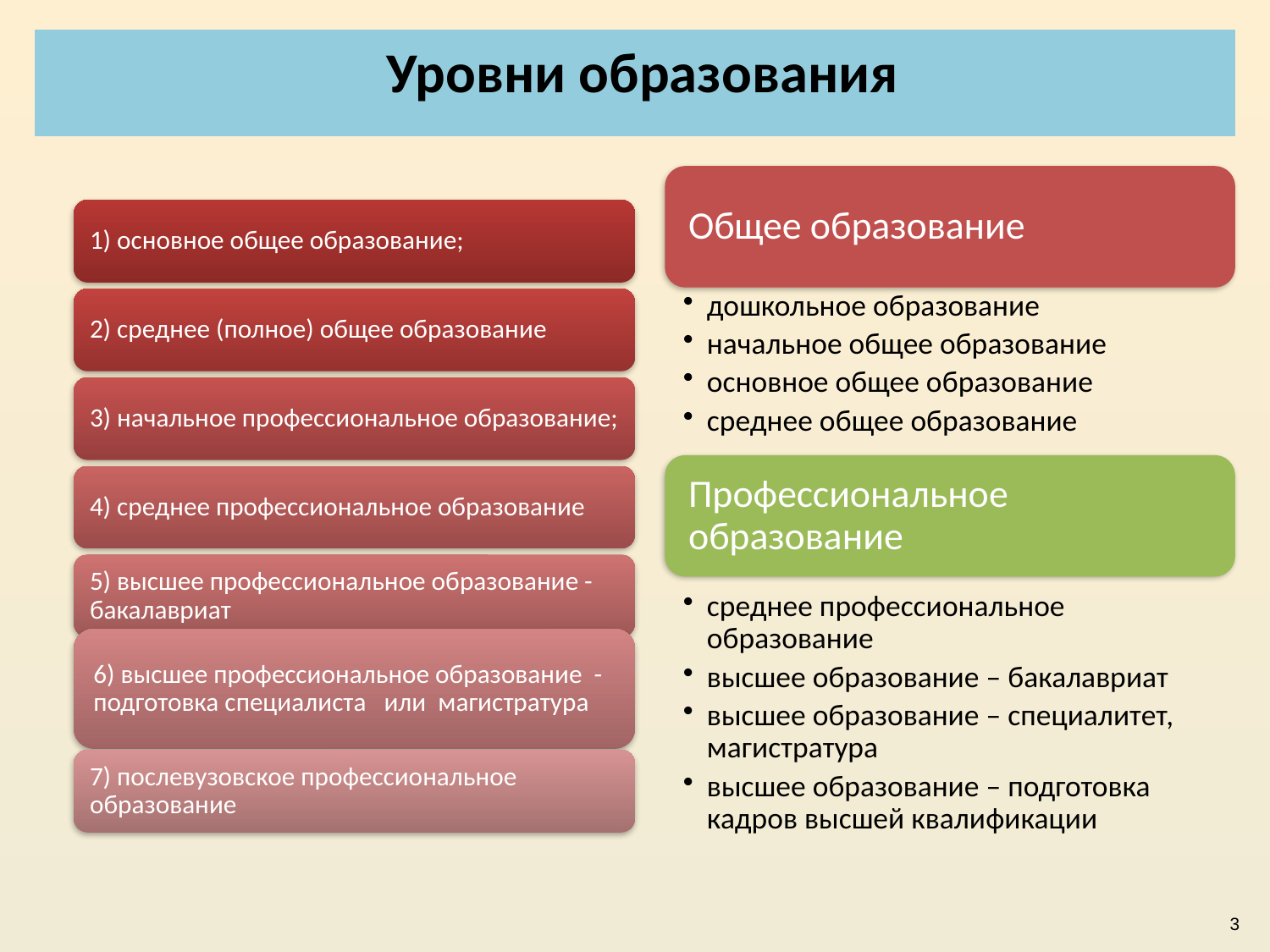

Уровни образования
Общее образование
дошкольное образование
начальное общее образование
основное общее образование
среднее общее образование
Профессиональное образование
среднее профессиональное образование
высшее образование – бакалавриат
высшее образование – специалитет, магистратура
высшее образование – подготовка кадров высшей квалификации
1) основное общее образование;
2) среднее (полное) общее образование
3) начальное профессиональное образование;
4) среднее профессиональное образование
5) высшее профессиональное образование - бакалавриат
6) высшее профессиональное образование  -  подготовка специалиста   или  магистратура
7) послевузовское профессиональное образование
3